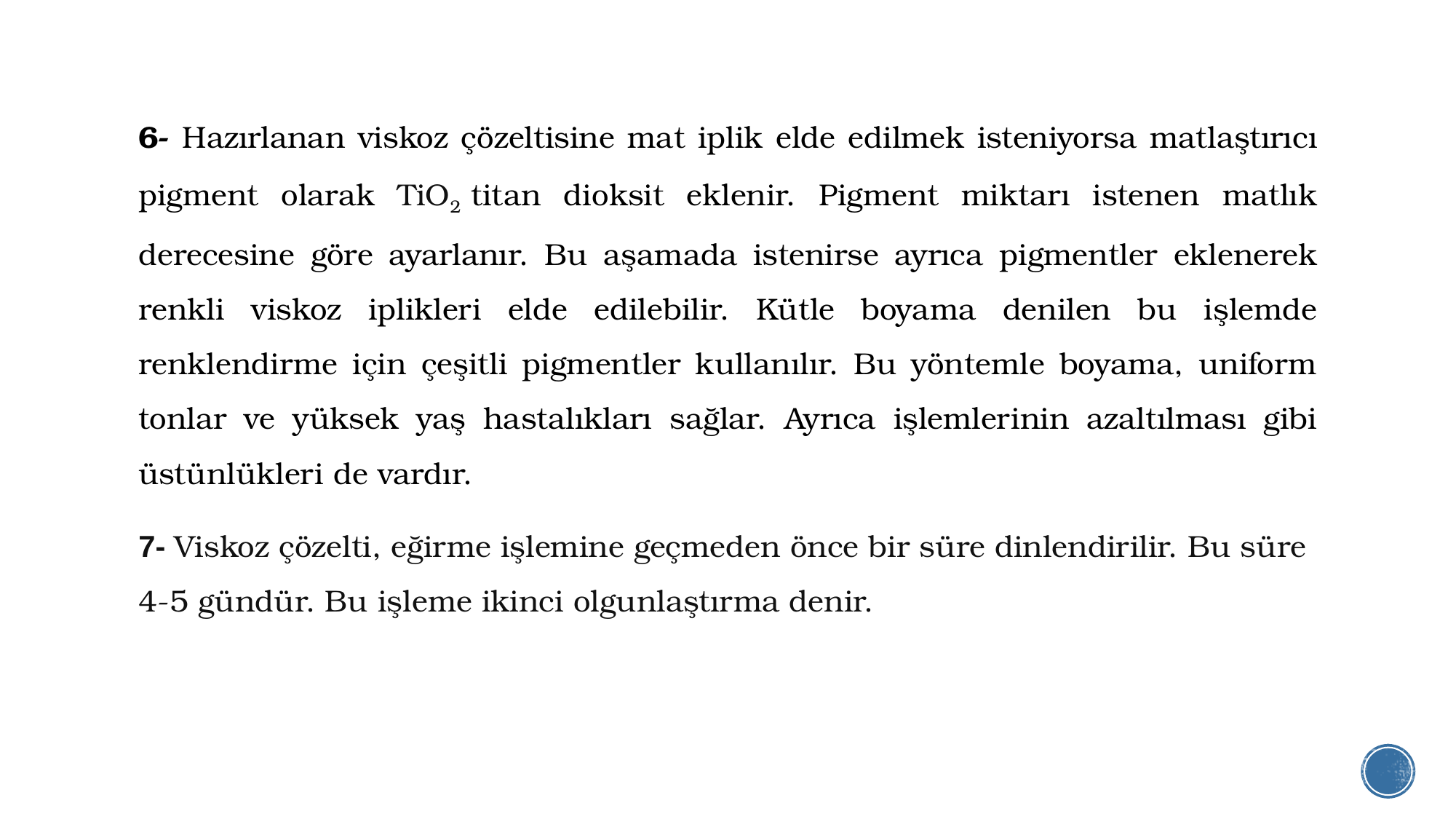

6- Hazırlanan viskoz çözeltisine mat iplik elde edilmek isteniyorsa matlaştırıcı pigment olarak TiO2 titan dioksit eklenir. Pigment miktarı istenen matlık derecesine göre ayarlanır. Bu aşamada istenirse ayrıca pigmentler eklenerek renkli viskoz iplikleri elde edilebilir. Kütle boyama denilen bu işlemde renklendirme için çeşitli pigmentler kullanılır. Bu yöntemle boyama, uniform tonlar ve yüksek yaş hastalıkları sağlar. Ayrıca işlemlerinin azaltılması gibi üstünlükleri de vardır.
7- Viskoz çözelti, eğirme işlemine geçmeden önce bir süre dinlendirilir. Bu süre 4-5 gündür. Bu işleme ikinci olgunlaştırma denir.